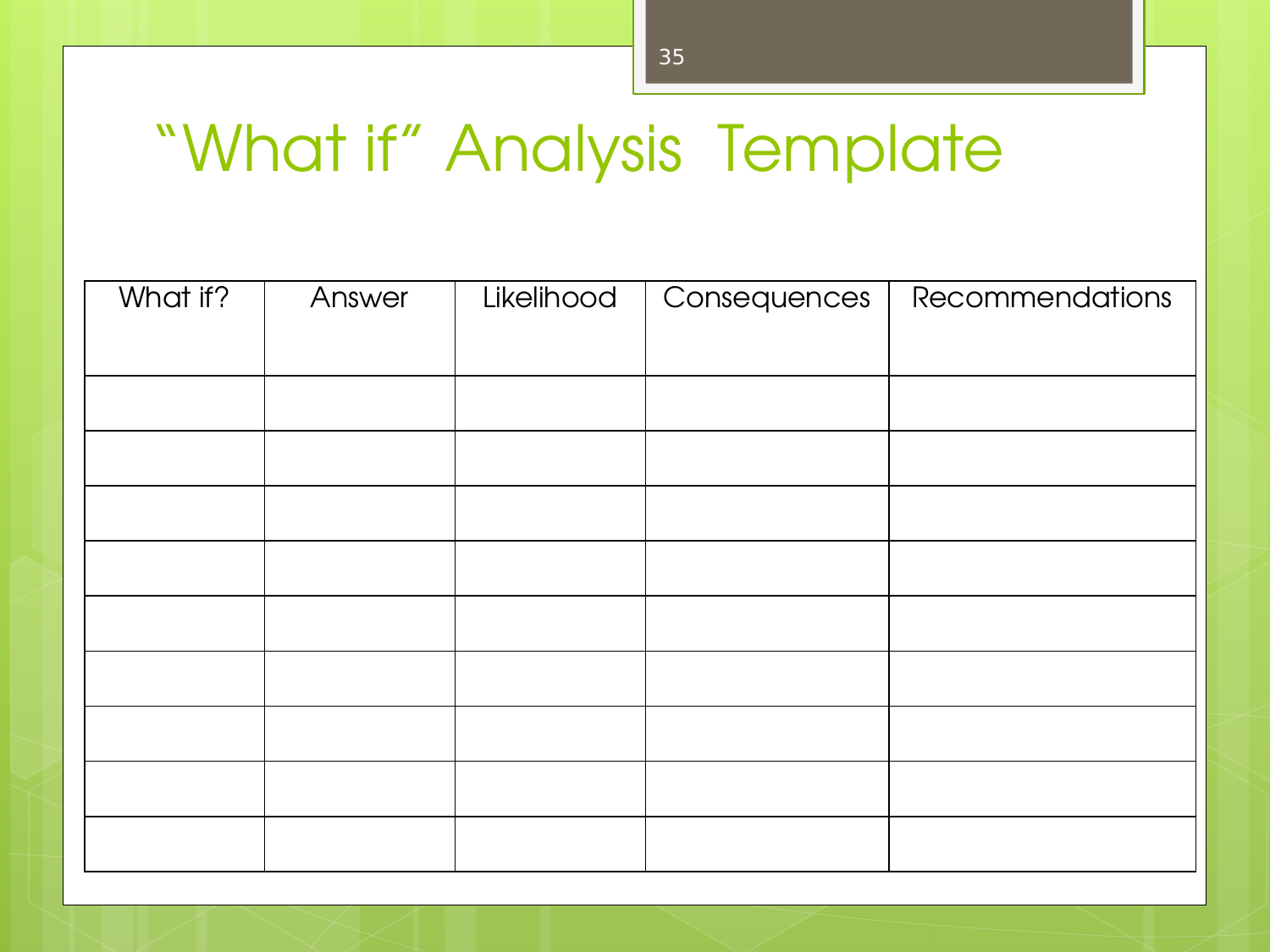

35
# “What if” Analysis  Template
| What if? | Answer | Likelihood | Consequences | Recommendations |
| --- | --- | --- | --- | --- |
|  |  |  |  |  |
|  |  |  |  |  |
|  |  |  |  |  |
|  |  |  |  |  |
|  |  |  |  |  |
|  |  |  |  |  |
|  |  |  |  |  |
|  |  |  |  |  |
|  |  |  |  |  |